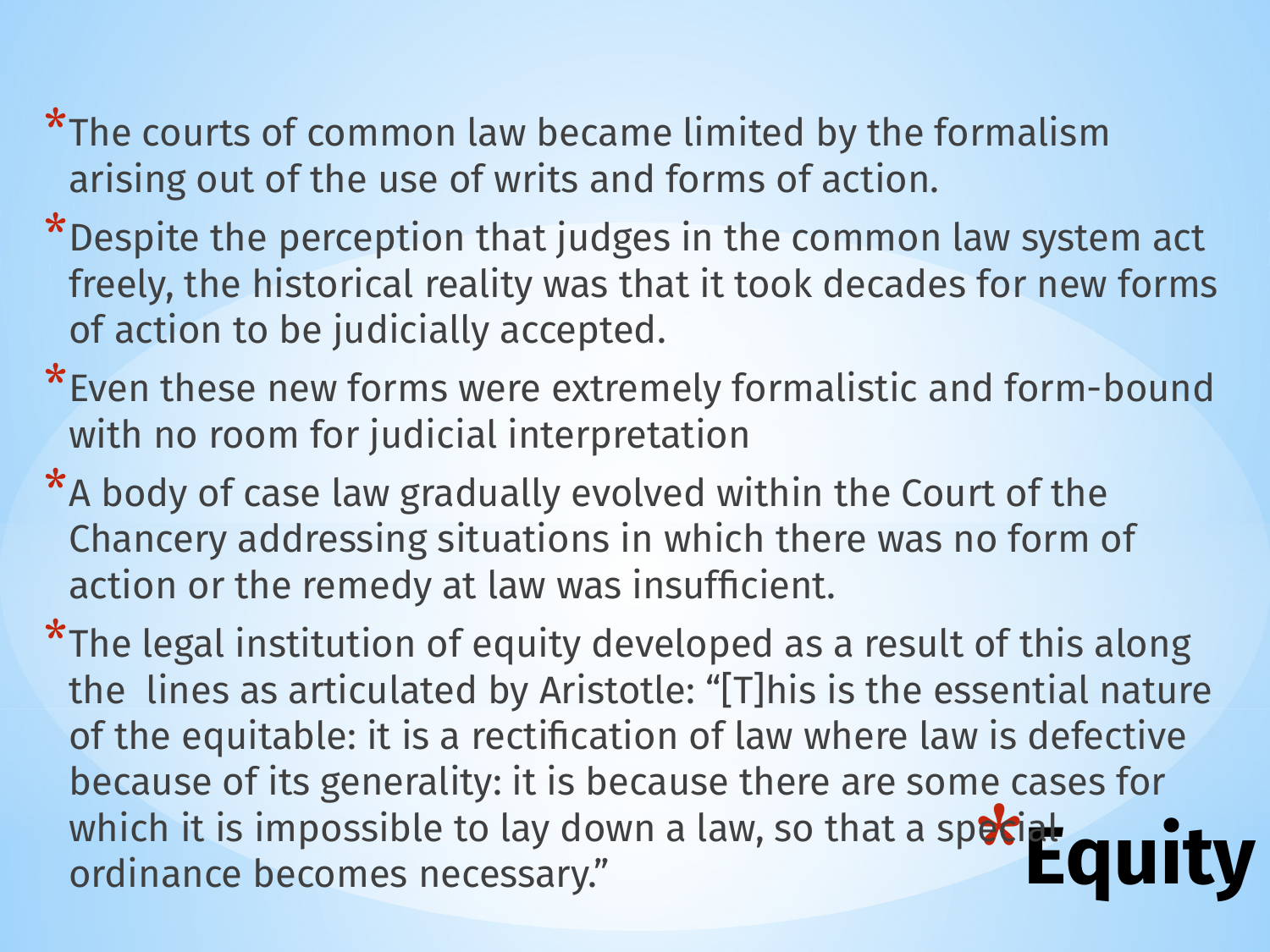

The courts of common law became limited by the formalism arising out of the use of writs and forms of action.
Despite the perception that judges in the common law system act freely, the historical reality was that it took decades for new forms of action to be judicially accepted.
Even these new forms were extremely formalistic and form-bound with no room for judicial interpretation
A body of case law gradually evolved within the Court of the Chancery addressing situations in which there was no form of action or the remedy at law was insufficient.
The legal institution of equity developed as a result of this along the  lines as articulated by Aristotle: “[T]his is the essential nature of the equitable: it is a rectification of law where law is defective because of its generality: it is because there are some cases for which it is impossible to lay down a law, so that a special ordinance becomes necessary.”
# Equity